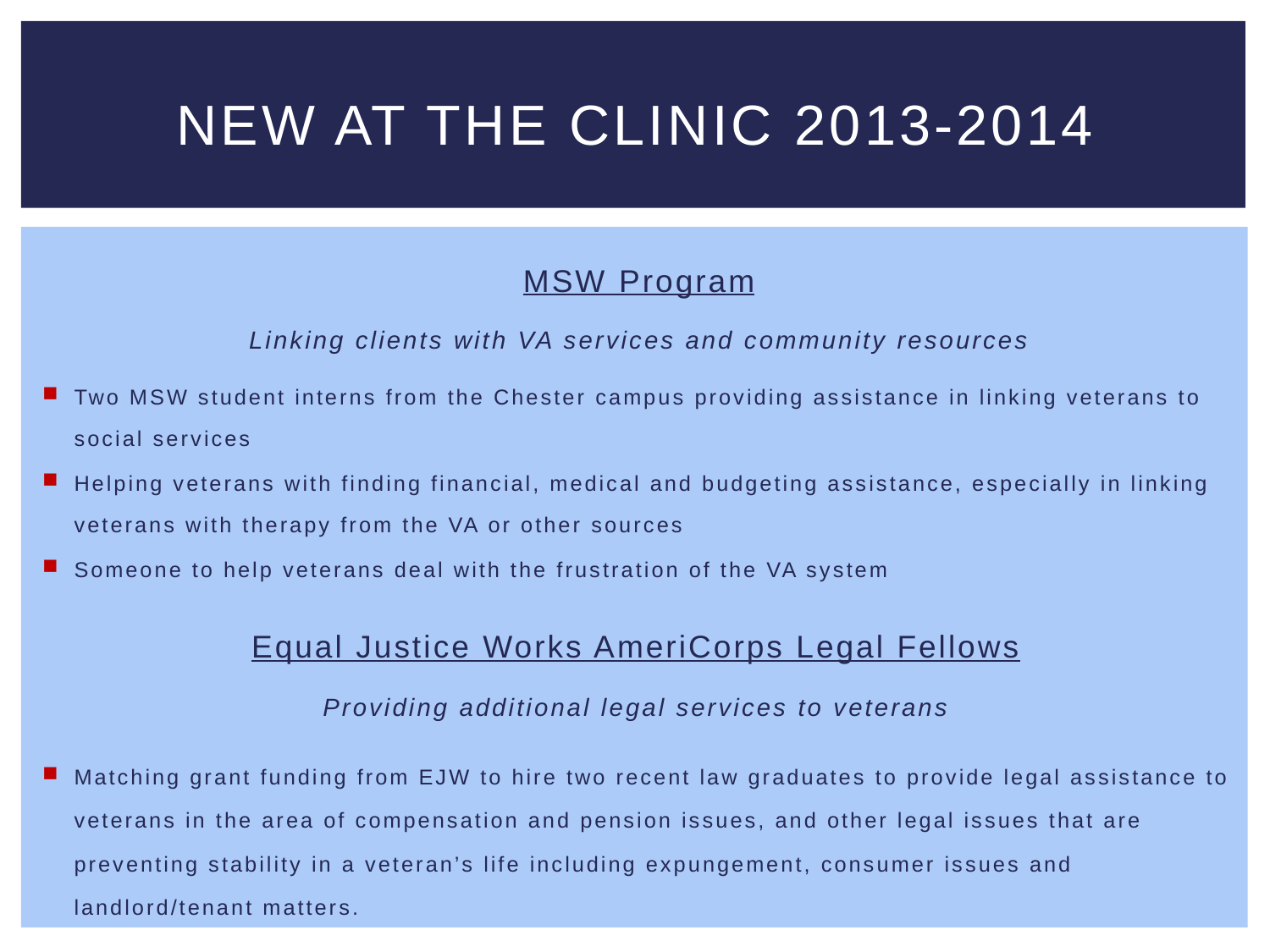

# New at the clinic 2013-2014
MSW Program
Linking clients with VA services and community resources
Two MSW student interns from the Chester campus providing assistance in linking veterans to social services
Helping veterans with finding financial, medical and budgeting assistance, especially in linking veterans with therapy from the VA or other sources
Someone to help veterans deal with the frustration of the VA system
Equal Justice Works AmeriCorps Legal Fellows
Providing additional legal services to veterans
Matching grant funding from EJW to hire two recent law graduates to provide legal assistance to veterans in the area of compensation and pension issues, and other legal issues that are preventing stability in a veteran’s life including expungement, consumer issues and landlord/tenant matters.